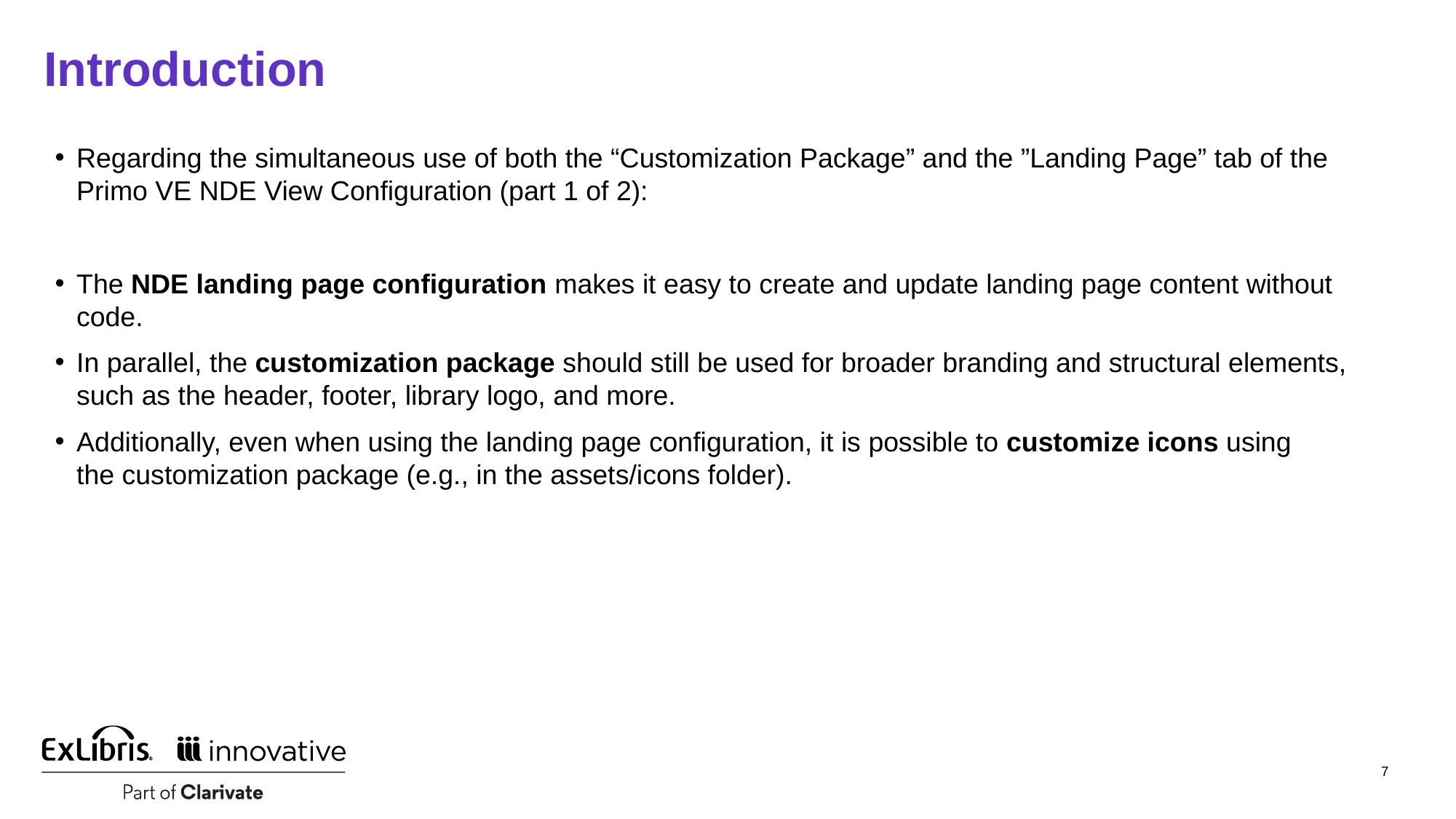

# Introduction
Regarding the simultaneous use of both the “Customization Package” and the ”Landing Page” tab of the Primo VE NDE View Configuration (part 1 of 2):

The NDE landing page configuration makes it easy to create and update landing page content without code.
In parallel, the customization package should still be used for broader branding and structural elements, such as the header, footer, library logo, and more.
Additionally, even when using the landing page configuration, it is possible to customize icons using the customization package (e.g., in the assets/icons folder).
7